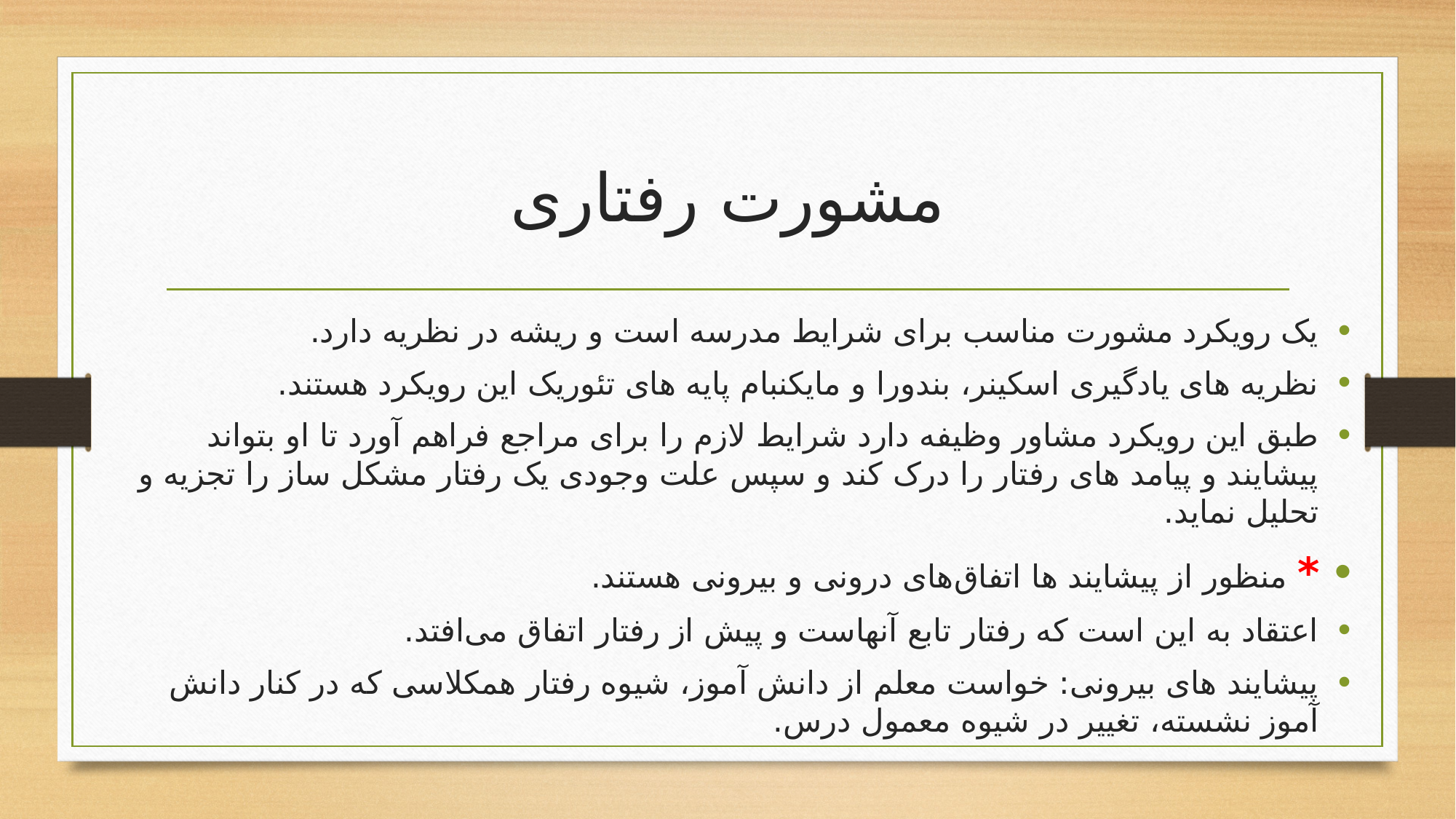

# مشورت رفتاری
یک رویکرد مشورت مناسب برای شرایط مدرسه است و ریشه در نظریه دارد.
نظریه های یادگیری اسکینر، بندورا و مایکنبام پایه های تئوریک این رویکرد هستند.
طبق این رویکرد مشاور وظیفه دارد شرایط لازم را برای مراجع فراهم آورد تا او بتواند پیشایند و پیامد های رفتار را درک کند و سپس علت وجودی یک رفتار مشکل ساز را تجزیه و تحلیل نماید.
* منظور از پیشایند ها اتفاق‌های درونی و بیرونی هستند.
اعتقاد به این است که رفتار تابع آنهاست و پیش از رفتار اتفاق می‌افتد.
پیشایند های بیرونی: خواست معلم از دانش آموز، شیوه رفتار همکلاسی که در کنار دانش آموز نشسته، تغییر در شیوه معمول درس.